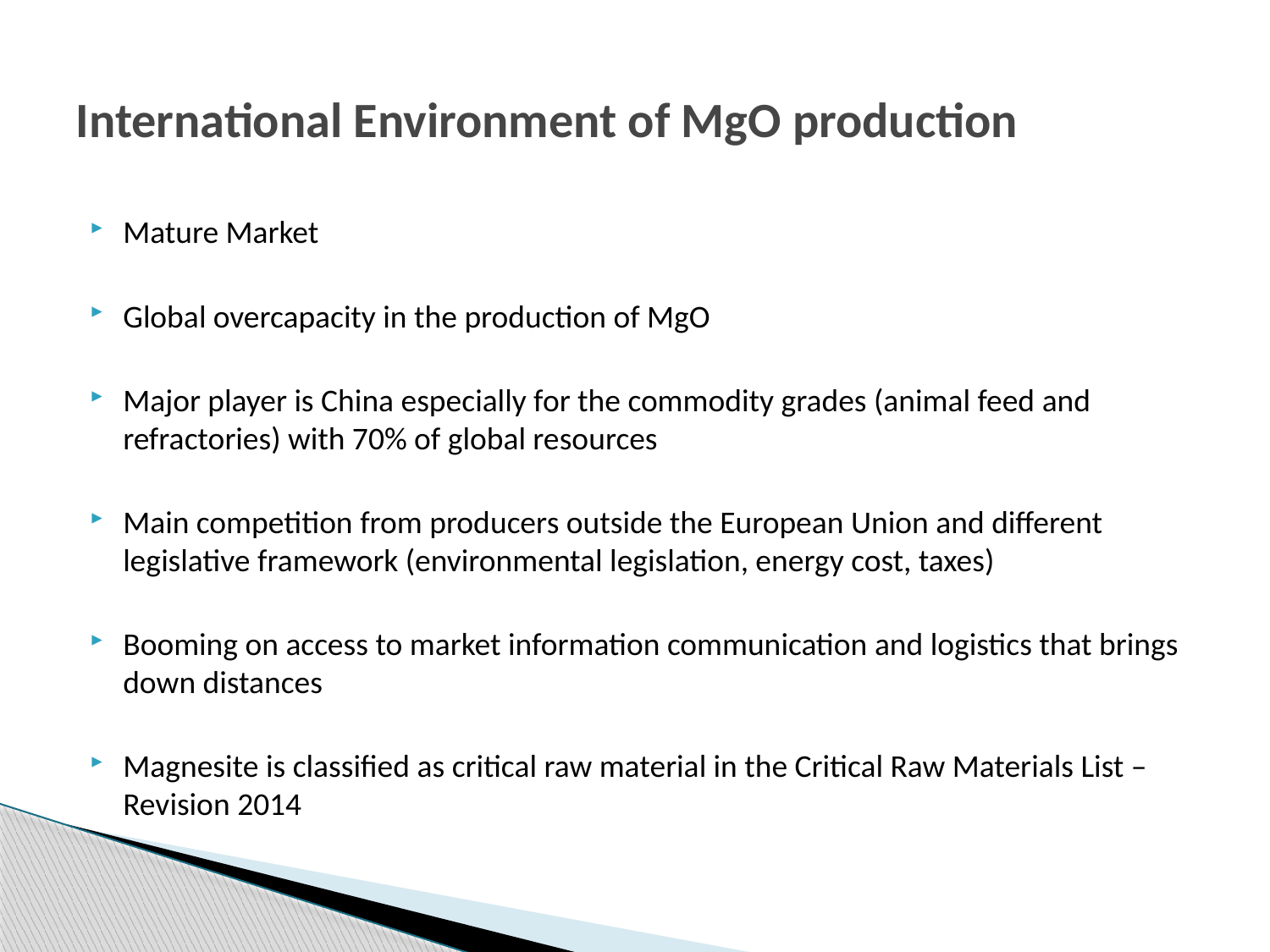

# International Environment of MgO production
Mature Market

Global overcapacity in the production of MgO

Major player is China especially for the commodity grades (animal feed and refractories) with 70% of global resources

Main competition from producers outside the European Union and different legislative framework (environmental legislation, energy cost, taxes)

Booming on access to market information communication and logistics that brings down distances

Magnesite is classified as critical raw material in the Critical Raw Materials List – Revision 2014